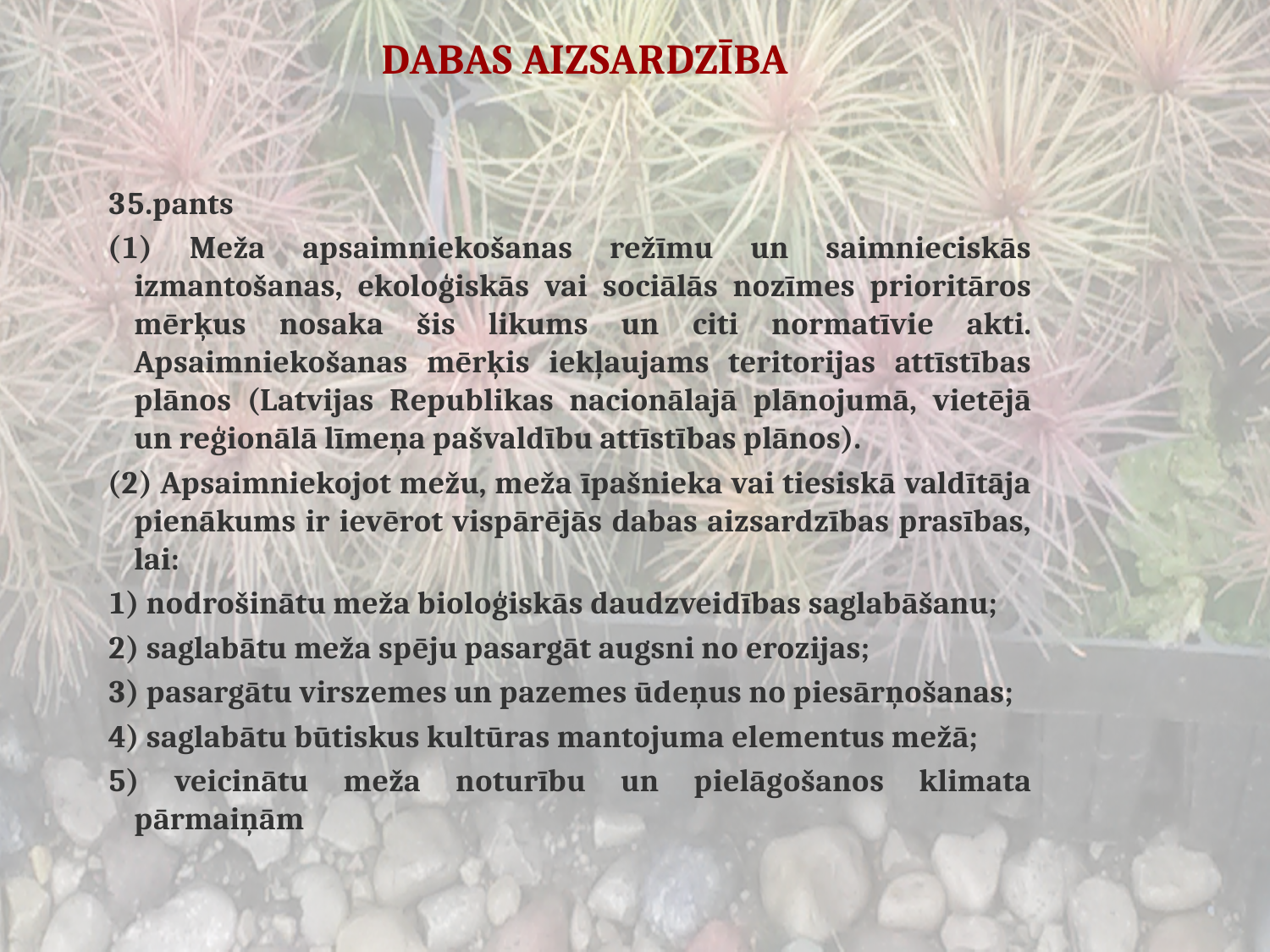

# DABAS AIZSARDZĪBA
35.pants
(1) Meža apsaimniekošanas režīmu un saimnieciskās izmantošanas, ekoloģiskās vai sociālās nozīmes prioritāros mērķus nosaka šis likums un citi normatīvie akti. Apsaimniekošanas mērķis iekļaujams teritorijas attīstības plānos (Latvijas Republikas nacionālajā plānojumā, vietējā un reģionālā līmeņa pašvaldību attīstības plānos).
(2) Apsaimniekojot mežu, meža īpašnieka vai tiesiskā valdītāja pienākums ir ievērot vispārējās dabas aizsardzības prasības, lai:
1) nodrošinātu meža bioloģiskās daudzveidības saglabāšanu;
2) saglabātu meža spēju pasargāt augsni no erozijas;
3) pasargātu virszemes un pazemes ūdeņus no piesārņošanas;
4) saglabātu būtiskus kultūras mantojuma elementus mežā;
5) veicinātu meža noturību un pielāgošanos klimata pārmaiņām